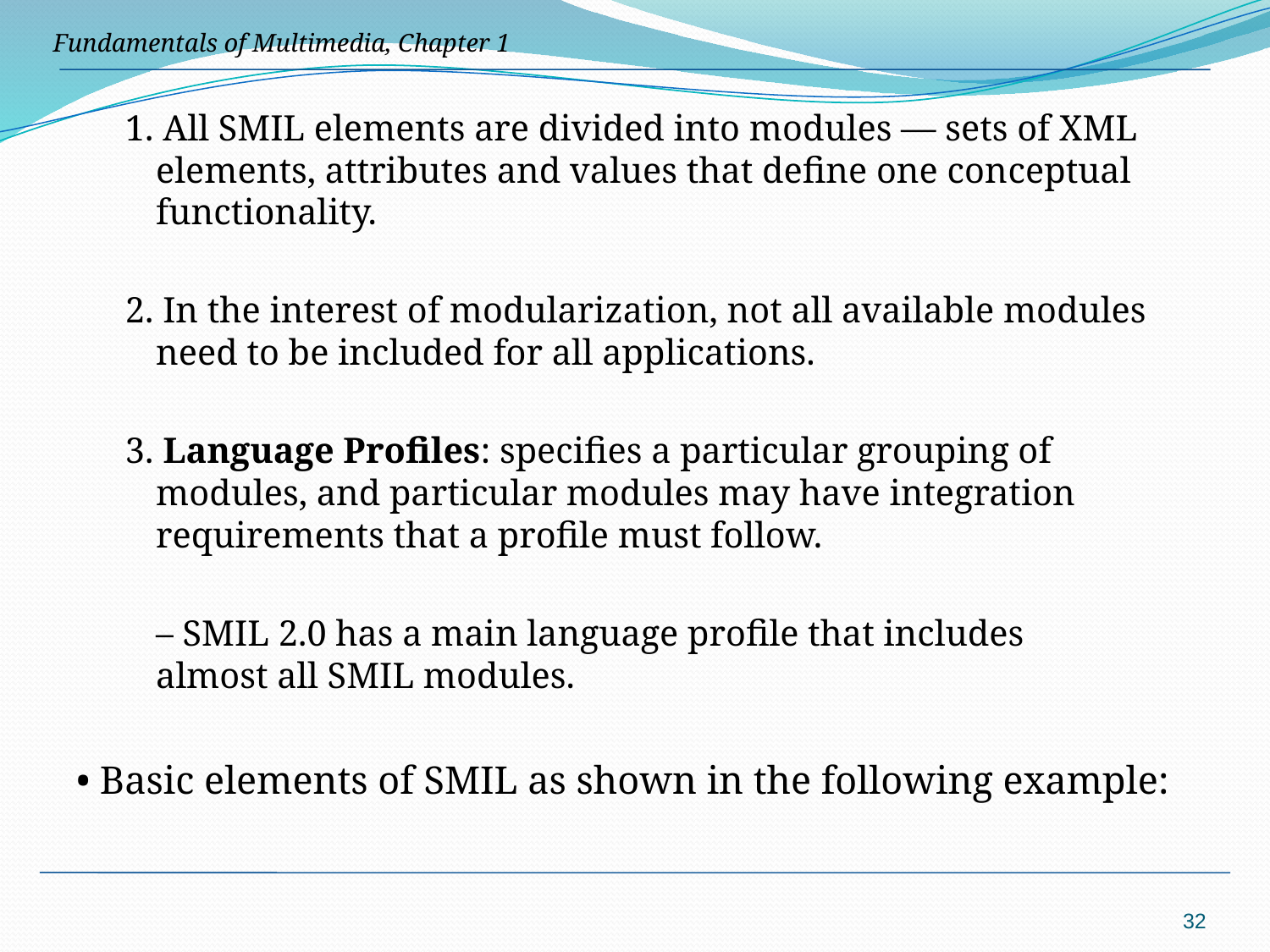

1. All SMIL elements are divided into modules — sets of XML elements, attributes and values that define one conceptual functionality.

2. In the interest of modularization, not all available modules need to be included for all applications.

3. Language Profiles: specifies a particular grouping of modules, and particular modules may have integration requirements that a profile must follow.

	– SMIL 2.0 has a main language profile that includes 	almost all SMIL modules.

• Basic elements of SMIL as shown in the following example:
32